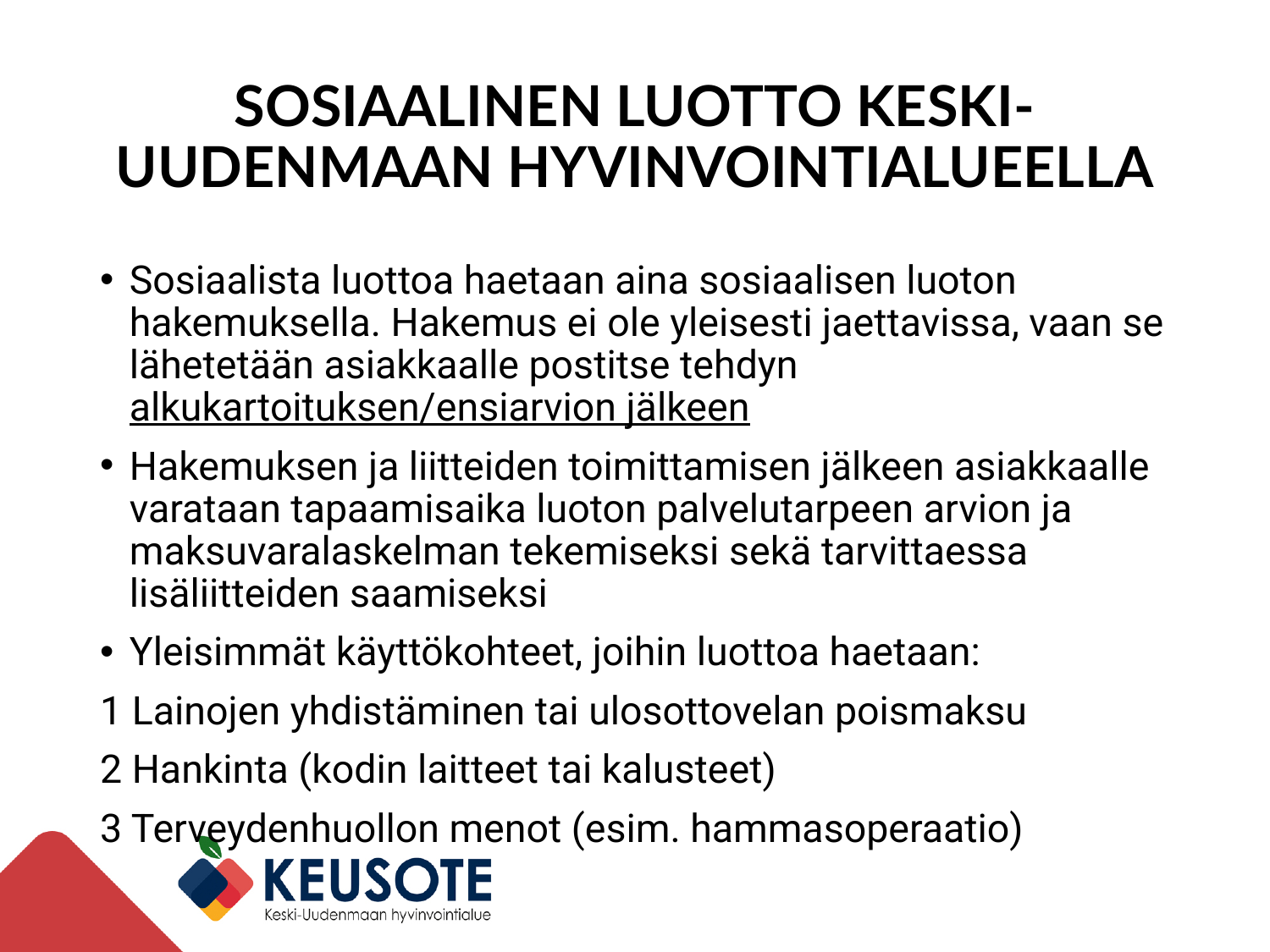

# SOSIAALINEN LUOTTO KESKI-UUDENMAAN HYVINVOINTIALUEELLA
Sosiaalista luottoa haetaan aina sosiaalisen luoton hakemuksella. Hakemus ei ole yleisesti jaettavissa, vaan se lähetetään asiakkaalle postitse tehdyn alkukartoituksen/ensiarvion jälkeen
Hakemuksen ja liitteiden toimittamisen jälkeen asiakkaalle varataan tapaamisaika luoton palvelutarpeen arvion ja maksuvaralaskelman tekemiseksi sekä tarvittaessa lisäliitteiden saamiseksi
Yleisimmät käyttökohteet, joihin luottoa haetaan:
1 Lainojen yhdistäminen tai ulosottovelan poismaksu
2 Hankinta (kodin laitteet tai kalusteet)
3 Terveydenhuollon menot (esim. hammasoperaatio)